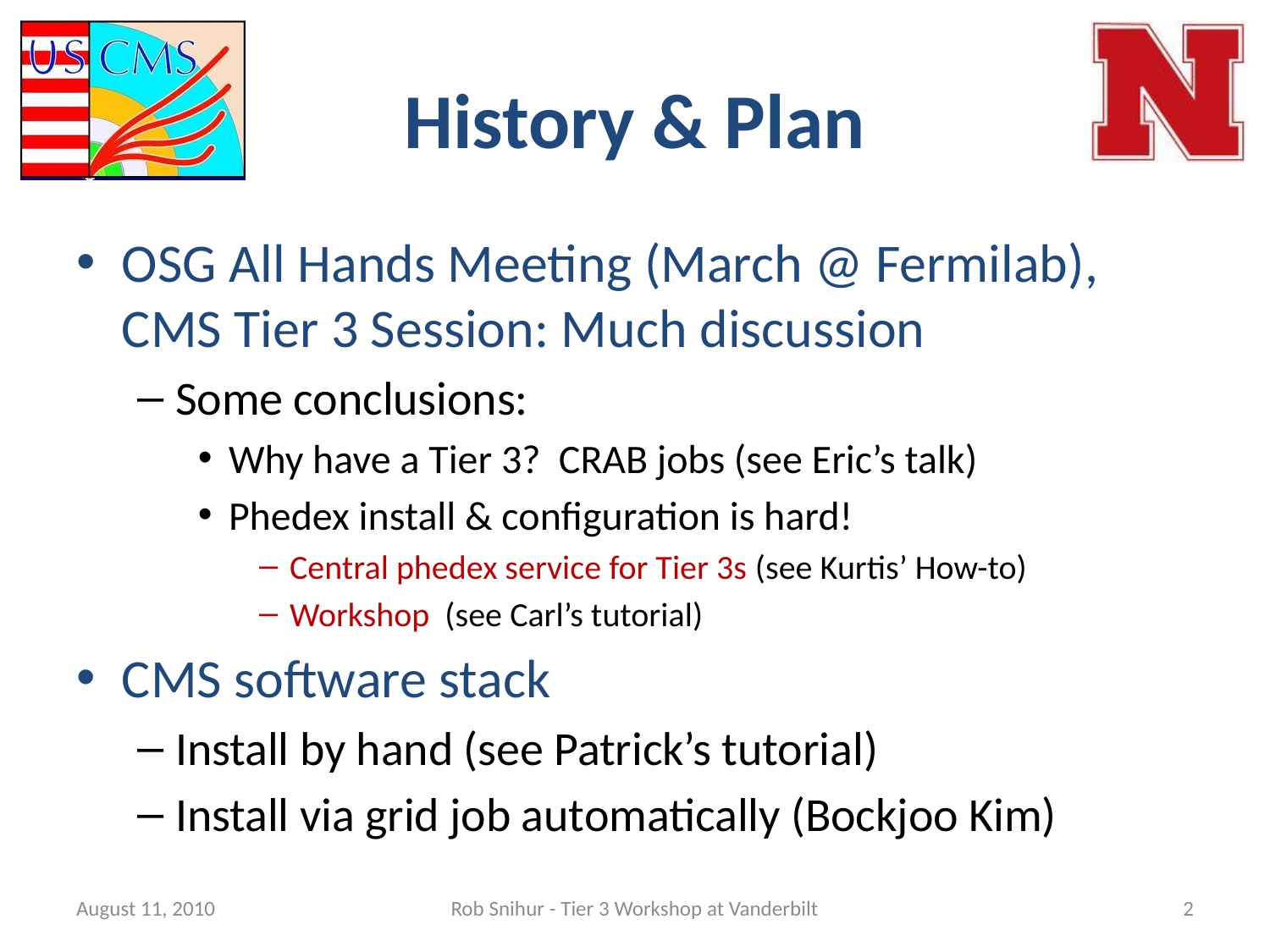

# History & Plan
OSG All Hands Meeting (March @ Fermilab),
CMS Tier 3 Session: Much discussion
Some conclusions:
Why have a Tier 3?  CRAB jobs (see Eric’s talk)
Phedex install & configuration is hard!
Central phedex service for Tier 3s (see Kurtis’ How-to)
Workshop  (see Carl’s tutorial)
CMS software stack
Install by hand (see Patrick’s tutorial)
Install via grid job automatically (Bockjoo Kim)
August 11, 2010
Rob Snihur - Tier 3 Workshop at Vanderbilt
2